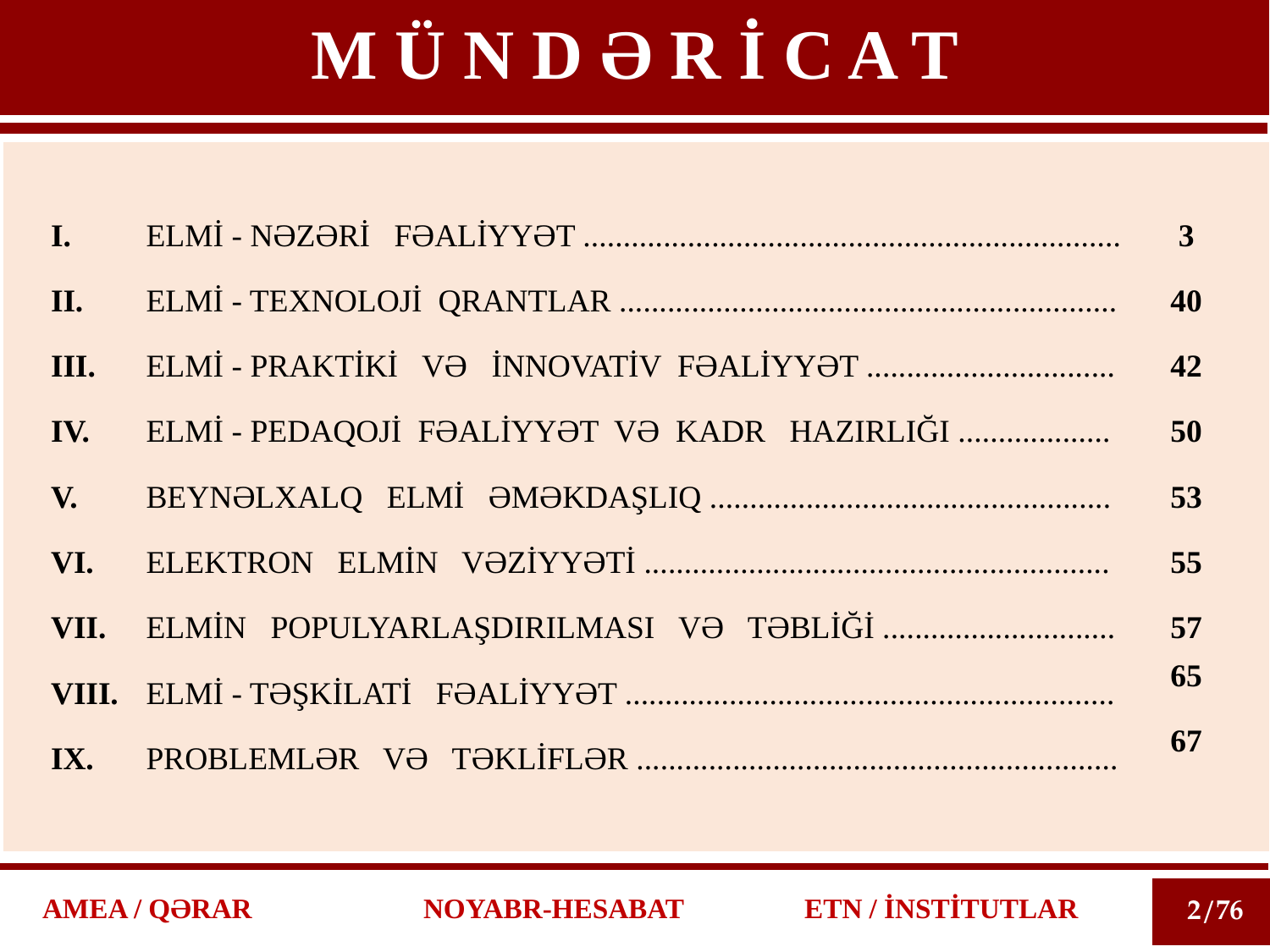

M Ü N D Ə R İ C A T

| I. | ELMİ - NƏZƏRİ FƏALİYYƏT ................................................................... | 3 |
| --- | --- | --- |
| II. | ELMİ - TEXNOLOJİ QRANTLAR .............................................................. | 40 |
| III. | ELMİ - PRAKTİKİ VƏ İNNOVATİV FƏALİYYƏT ............................... | 42 |
| IV. | ELMİ - PEDAQOJİ FƏALİYYƏT VƏ KADR HAZIRLIĞI ................... | 50 |
| V. | BEYNƏLXALQ ELMİ ƏMƏKDAŞLIQ .................................................. | 53 |
| VI. | ELEKTRON ELMİN VƏZİYYƏTİ .......................................................... | 55 |
| VII. | ELMİN POPULYARLAŞDIRILMASI VƏ TƏBLİĞİ ............................. | 57 |
| VIII. | ELMİ - TƏŞKİLATİ FƏALİYYƏT ............................................................. | 65 |
| IX. | PROBLEMLƏR VƏ TƏKLİFLƏR ............................................................ | 67 |

2/76
AMEA / QƏRAR 		NOYABR-HESABAT	ETN / İNSTİTUTLAR